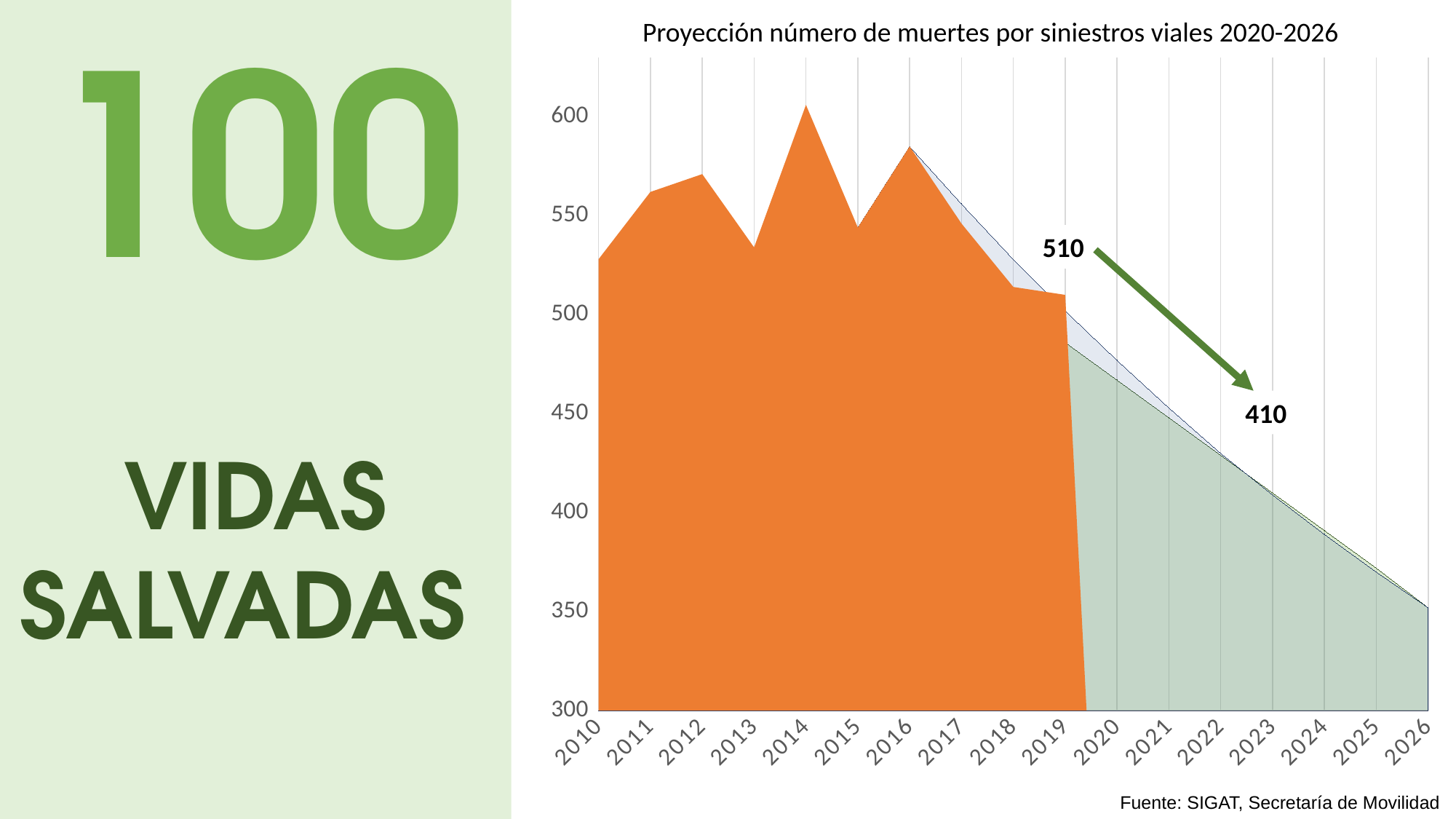

100

VIDAS SALVADAS
Proyección número de muertes por siniestros viales 2020-2026

### Chart

| Category | muertes | meta 1 | meta 2 |
|---|---|---|---|
| 2010 | 528.0 | None | None |
| 2011 | 562.0 | None | None |
| 2012 | 571.0 | None | None |
| 2013 | 534.0 | None | None |
| 2014 | 606.0 | None | None |
| 2015 | 544.0 | 544.0 | 544.0 |
| 2016 | 585.0 | 585.0 | 534.0 |
| 2017 | 546.0 | 556.0 | 524.0 |
| 2018 | 514.0 | 528.0 | 505.0 |
| 2019 | 510.0 | 502.0 | 486.0 |
| 2020 | None | 477.0 | 467.0 |
| 2021 | None | 453.0 | 448.0 |
| 2022 | None | 430.0 | 429.0 |
| 2023 | None | 409.0 | 410.0 |
| 2024 | None | 389.0 | 391.0 |
| 2025 | None | 370.0 | 372.0 |
| 2026 | None | 352.0 | 352.0 |
510
410
Fuente: SIGAT, Secretaría de Movilidad